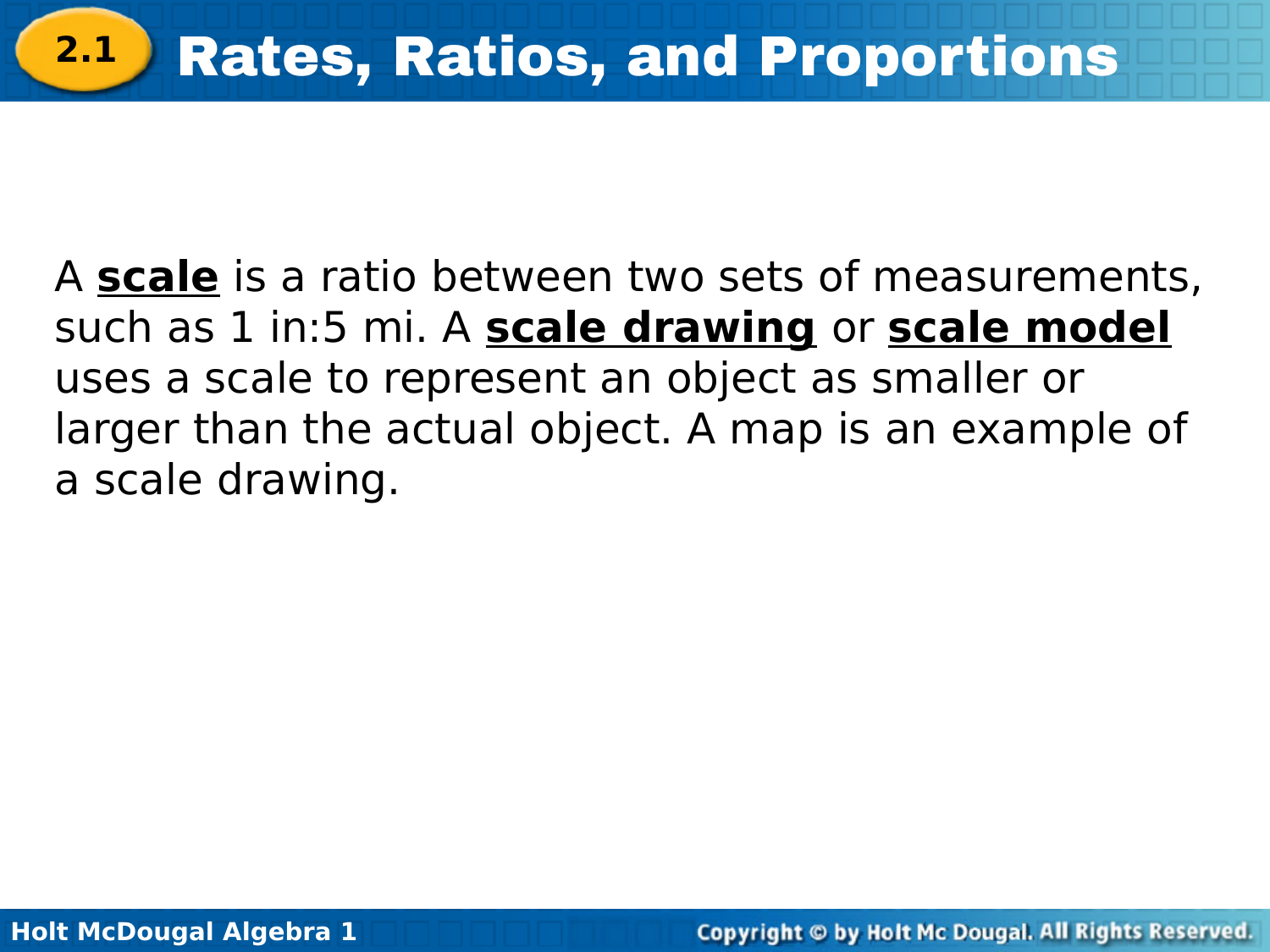

2.1
A scale is a ratio between two sets of measurements, such as 1 in:5 mi. A scale drawing or scale model uses a scale to represent an object as smaller or larger than the actual object. A map is an example of a scale drawing.